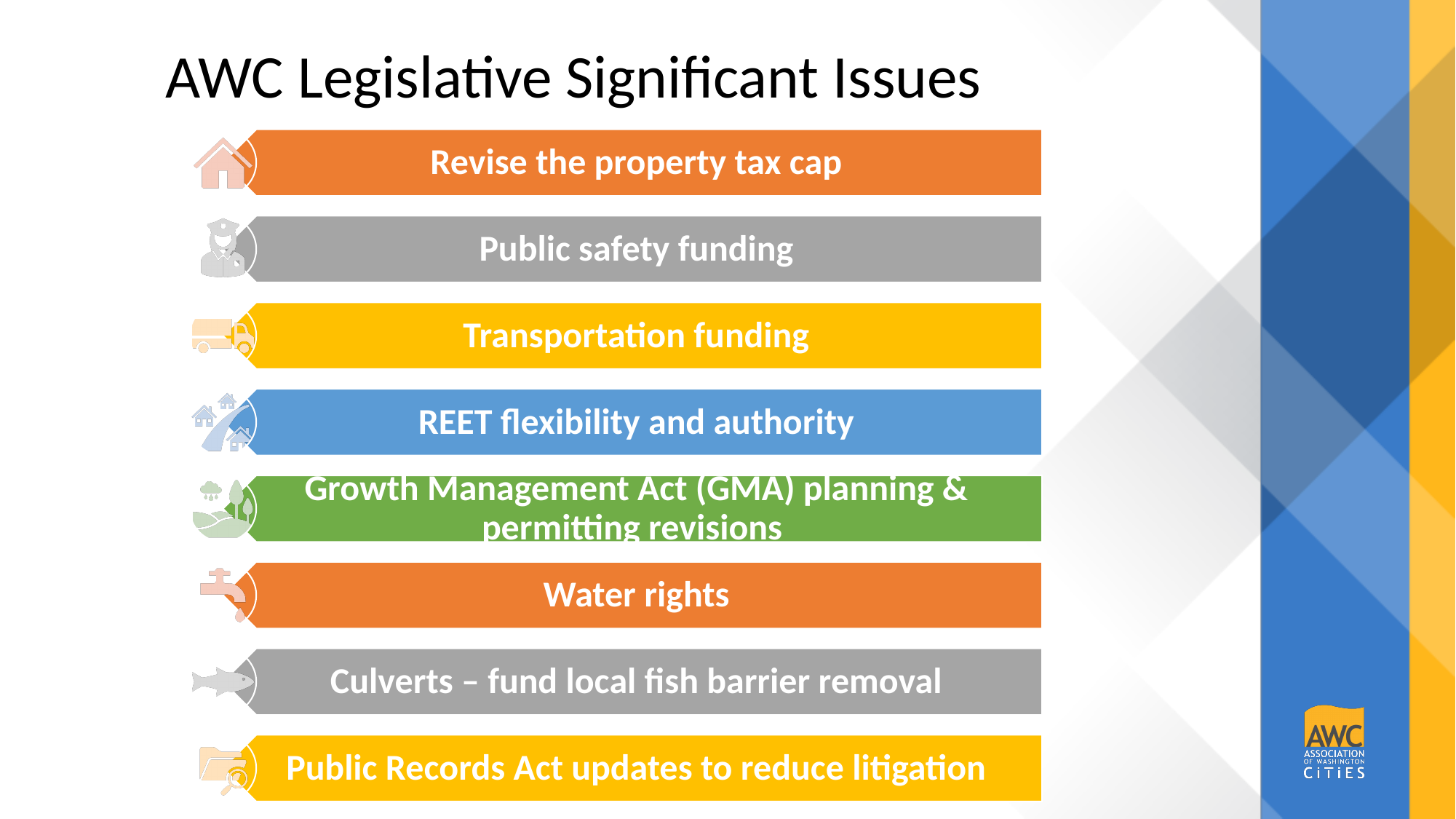

# AWC Legislative Significant Issues
Revise the property tax cap
Public safety funding
Transportation funding
REET flexibility and authority
Growth Management Act (GMA) planning & permitting revisions
Water rights
Culverts – fund local fish barrier removal
Public Records Act updates to reduce litigation